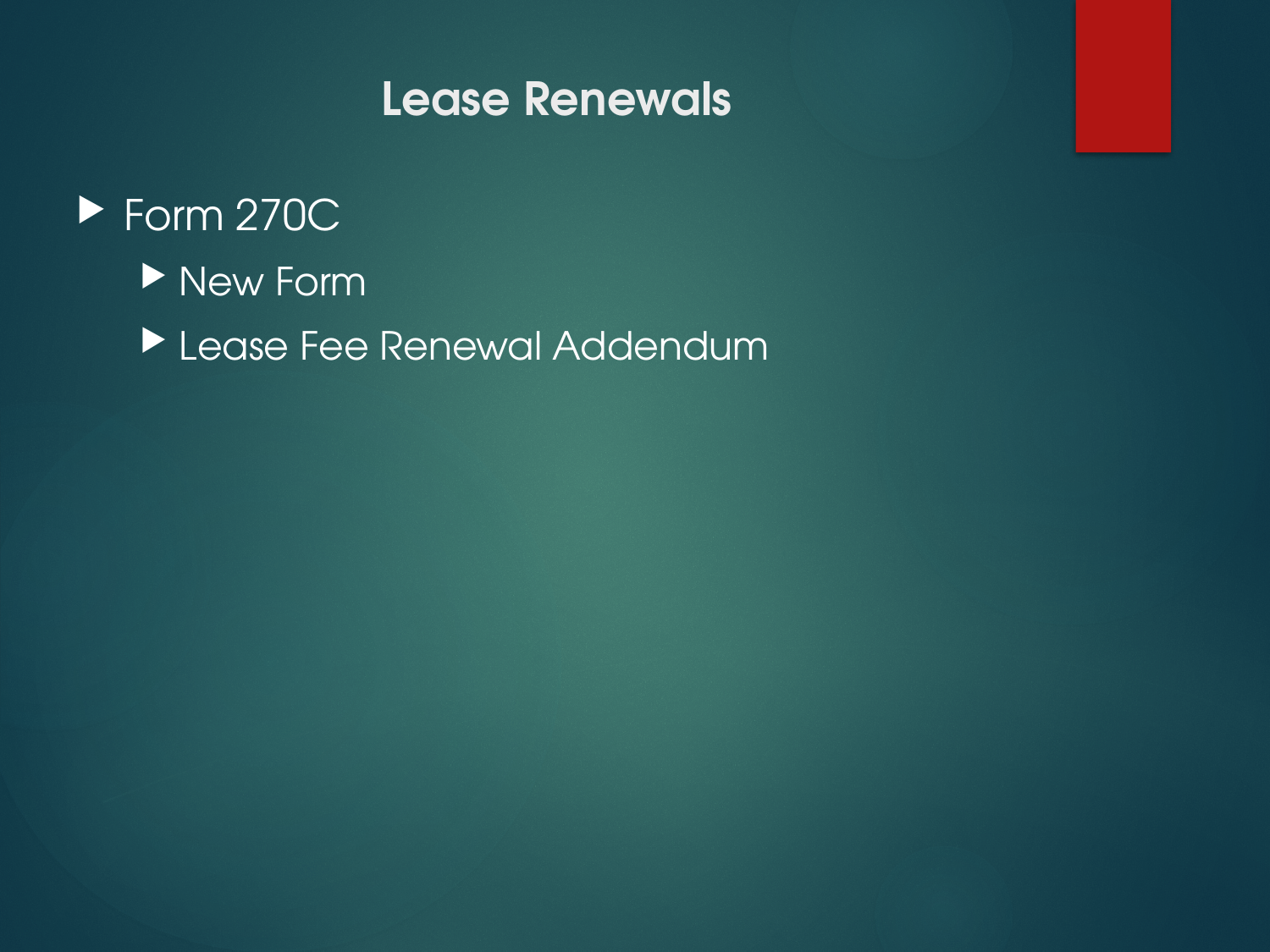

# Lease Renewals
Form 270C
New Form
Lease Fee Renewal Addendum